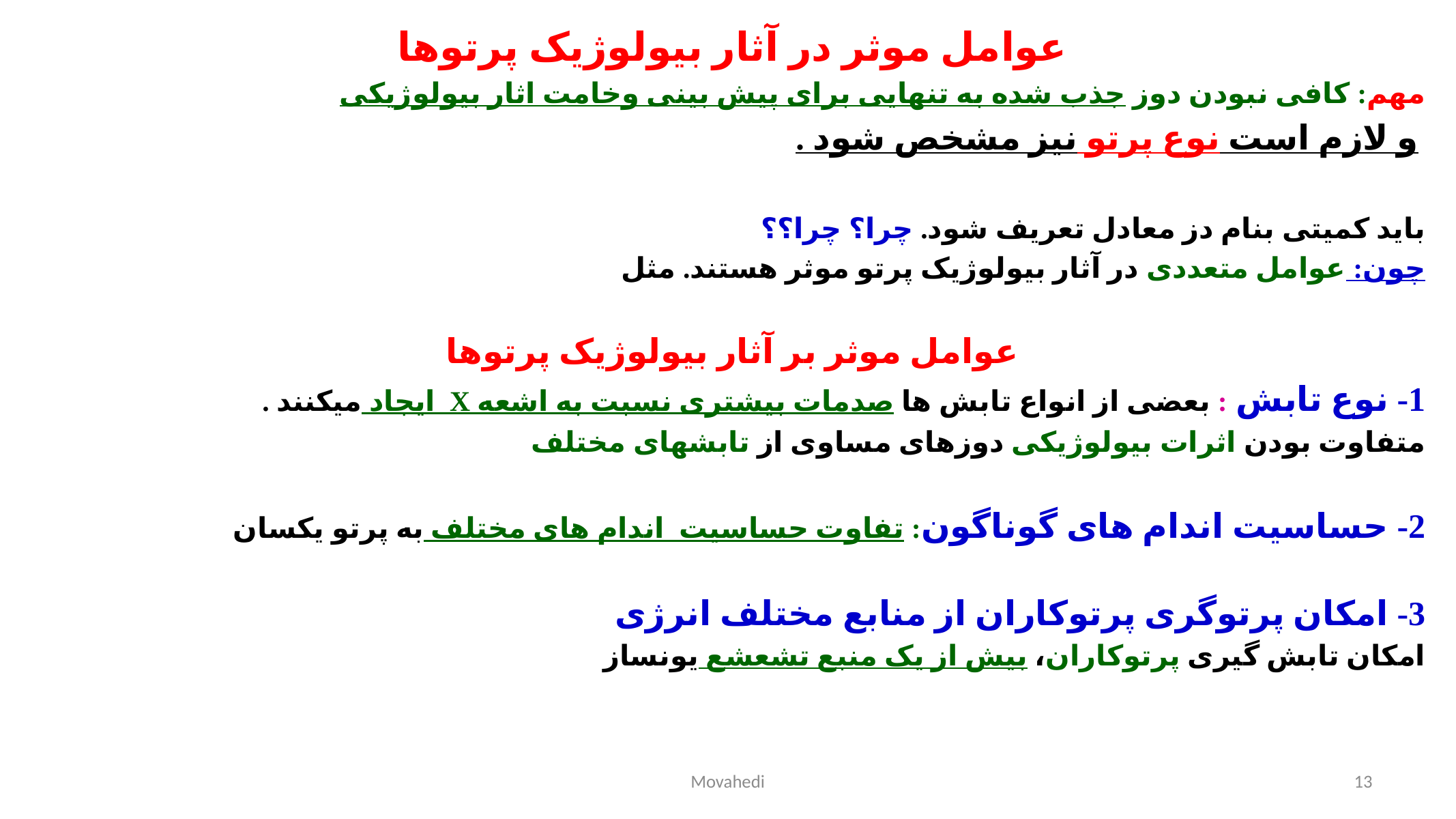

عوامل موثر در آثار بیولوژیک پرتوها
مهم: کافی نبودن دوز جذب شده به تنهایی برای پیش بینی وخامت اثار بیولوژیکی
 و لازم است نوع پرتو نیز مشخص شود .

باید کمیتی بنام دز معادل تعریف شود. چرا؟ چرا؟؟
چون: عوامل متعددی در آثار بیولوژیک پرتو موثر هستند. مثل

عوامل موثر بر آثار بیولوژیک پرتوها
1- نوع تابش : بعضی از انواع تابش ها صدمات بیشتری نسبت به اشعه X  ایجاد میکنند .
متفاوت بودن اثرات بیولوژیکی دوزهای مساوی از تابشهای مختلف

2- حساسیت اندام های گوناگون: تفاوت حساسیت  اندام های مختلف به پرتو یکسان

3- امکان پرتوگری پرتوکاران از منابع مختلف انرژی
امکان تابش گیری پرتوکاران، بیش از یک منبع تشعشع یونساز

Movahedi
13